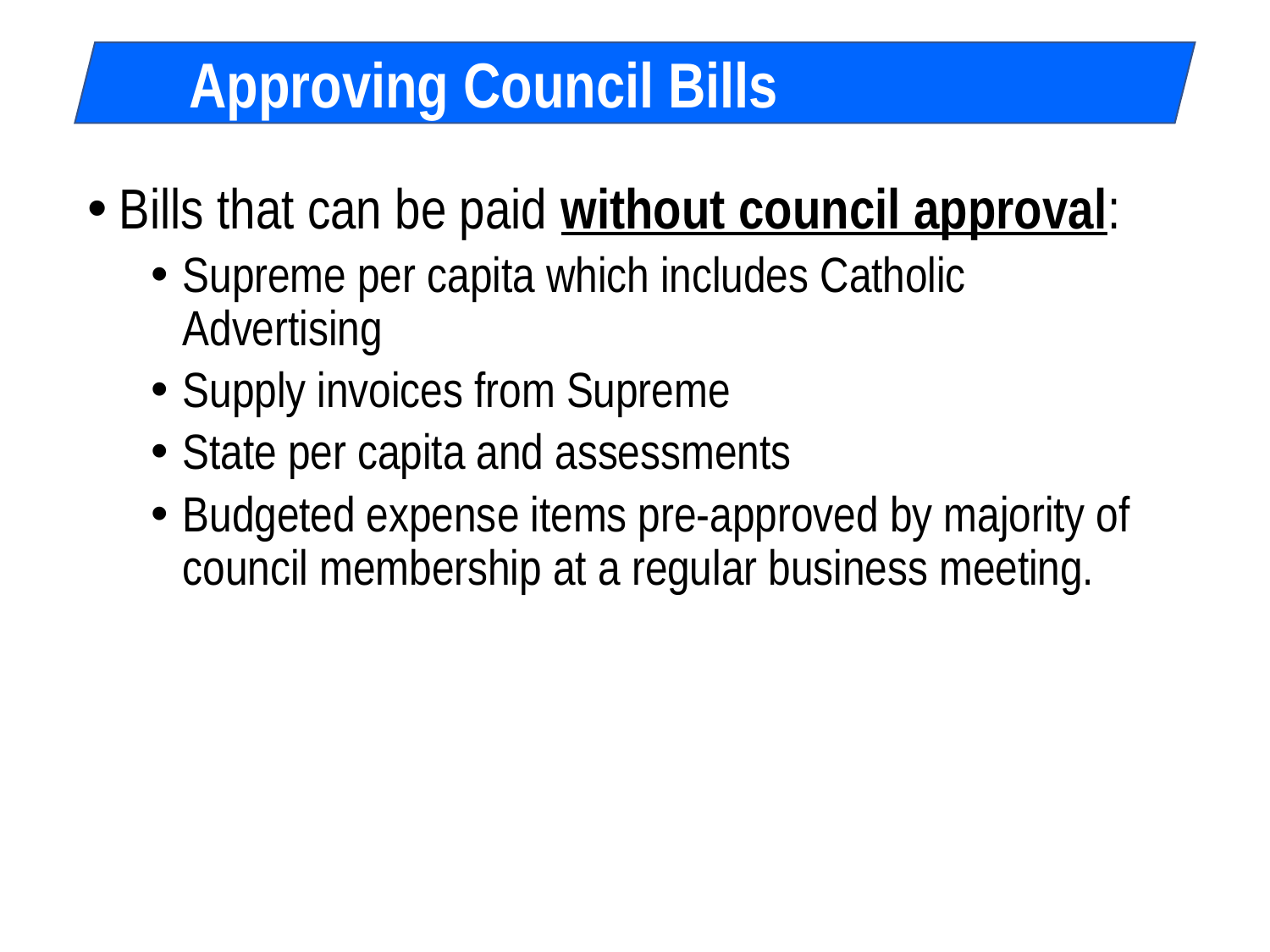

Approving Council Bills
Bills that can be paid without council approval:
Supreme per capita which includes Catholic Advertising
Supply invoices from Supreme
State per capita and assessments
Budgeted expense items pre-approved by majority of council membership at a regular business meeting.